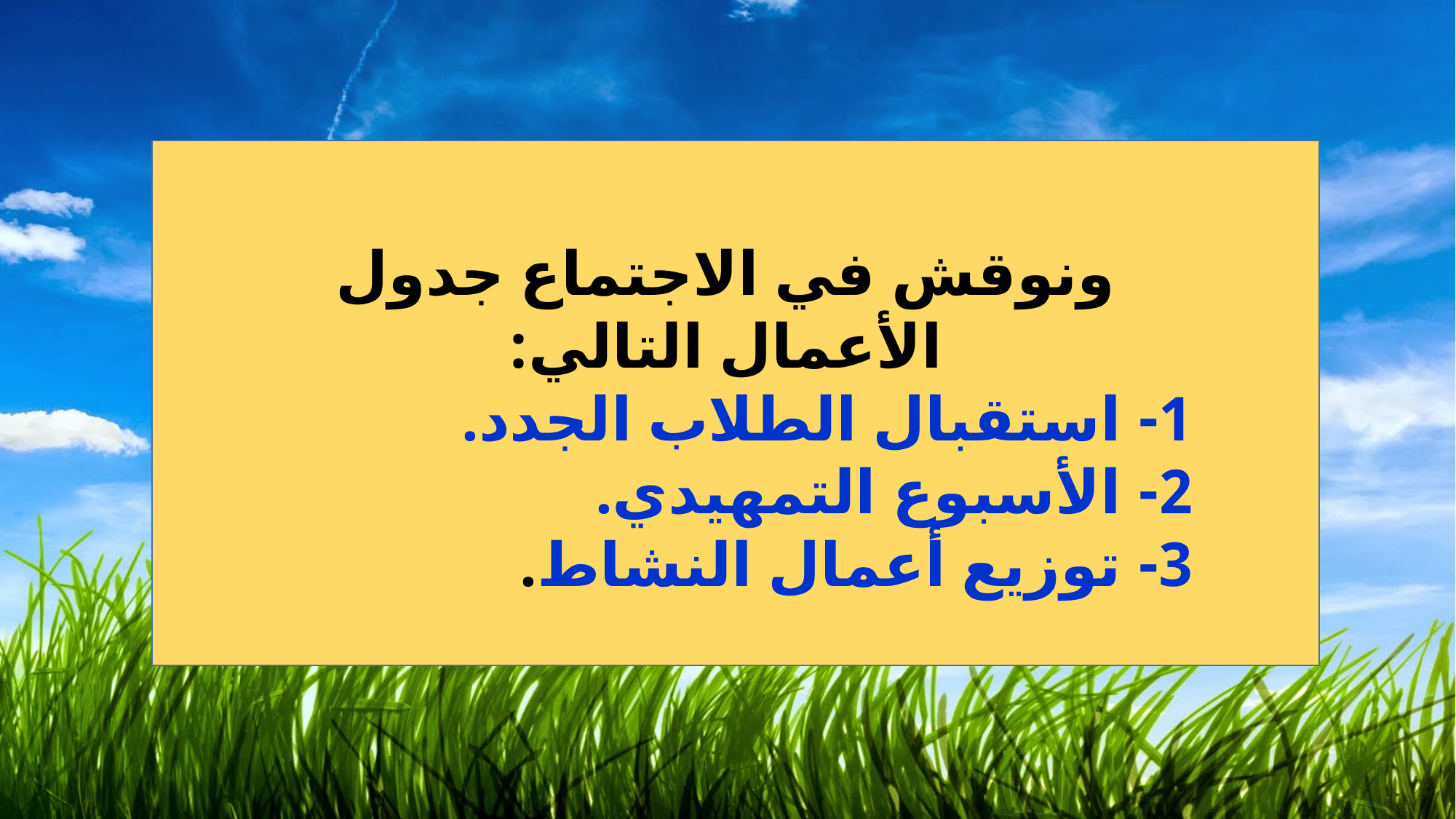

ونوقش في الاجتماع جدول الأعمال التالي:
1- استقبال الطلاب الجدد.
2- الأسبوع التمهيدي.
3- توزيع أعمال النشاط.